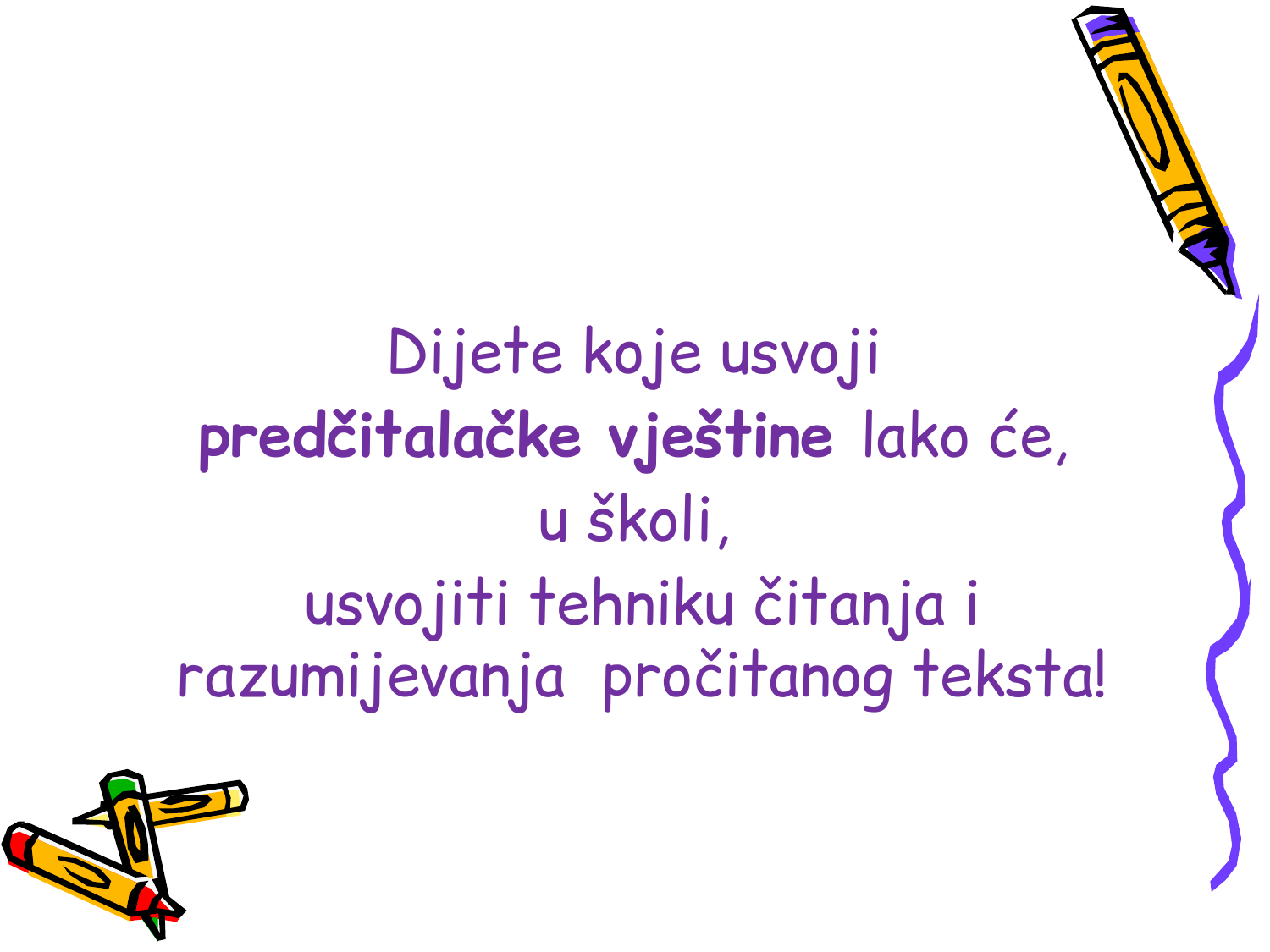

#
Dijete koje usvoji
predčitalačke vještine lako će,
u školi,
usvojiti tehniku čitanja i razumijevanja  pročitanog teksta!